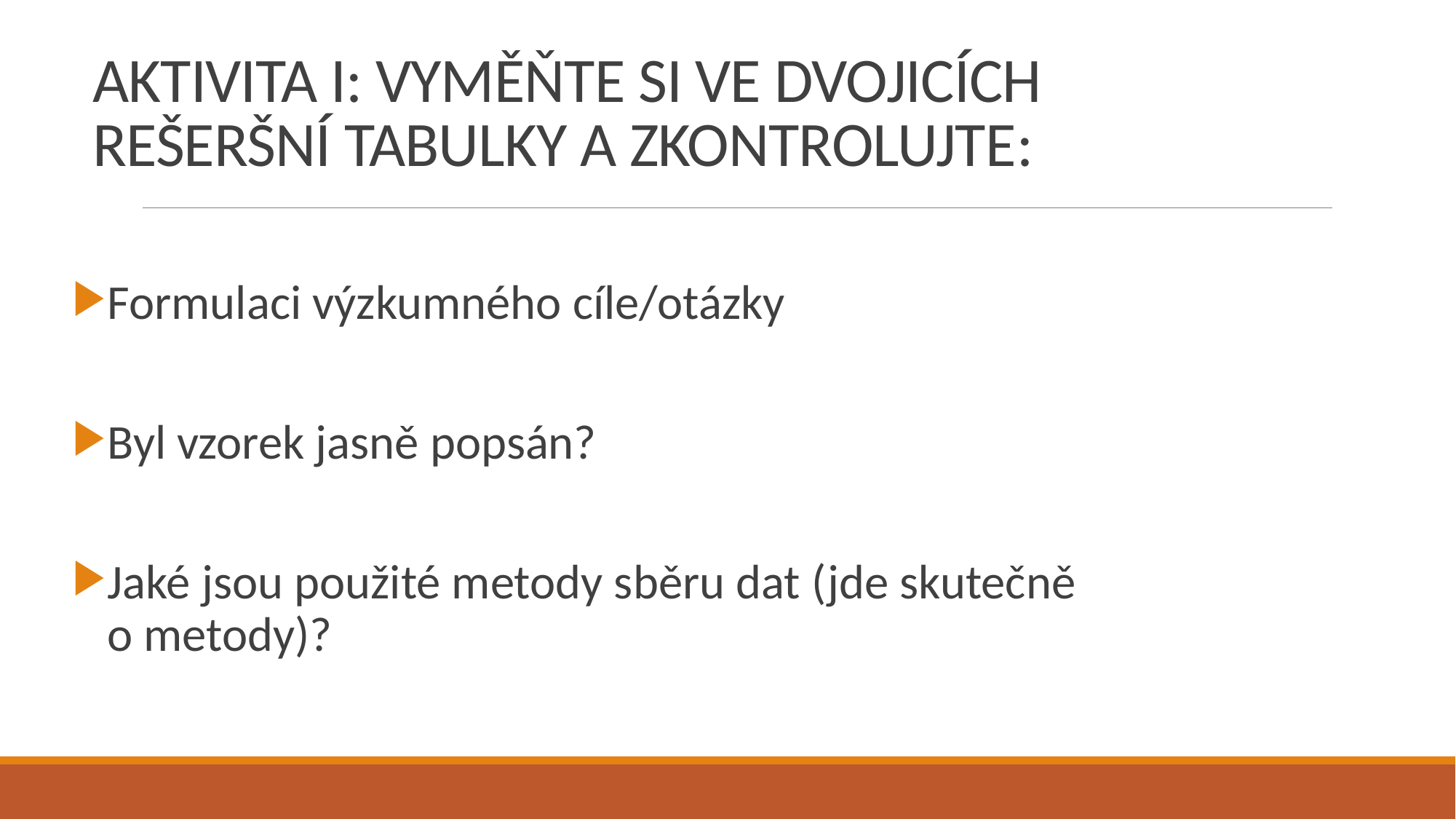

# AKTIVITA I: VYMĚŇTE SI VE DVOJICÍCH REŠERŠNÍ TABULKY A ZKONTROLUJTE:
Formulaci výzkumného cíle/otázky

Byl vzorek jasně popsán?

Jaké jsou použité metody sběru dat (jde skutečně o metody)?